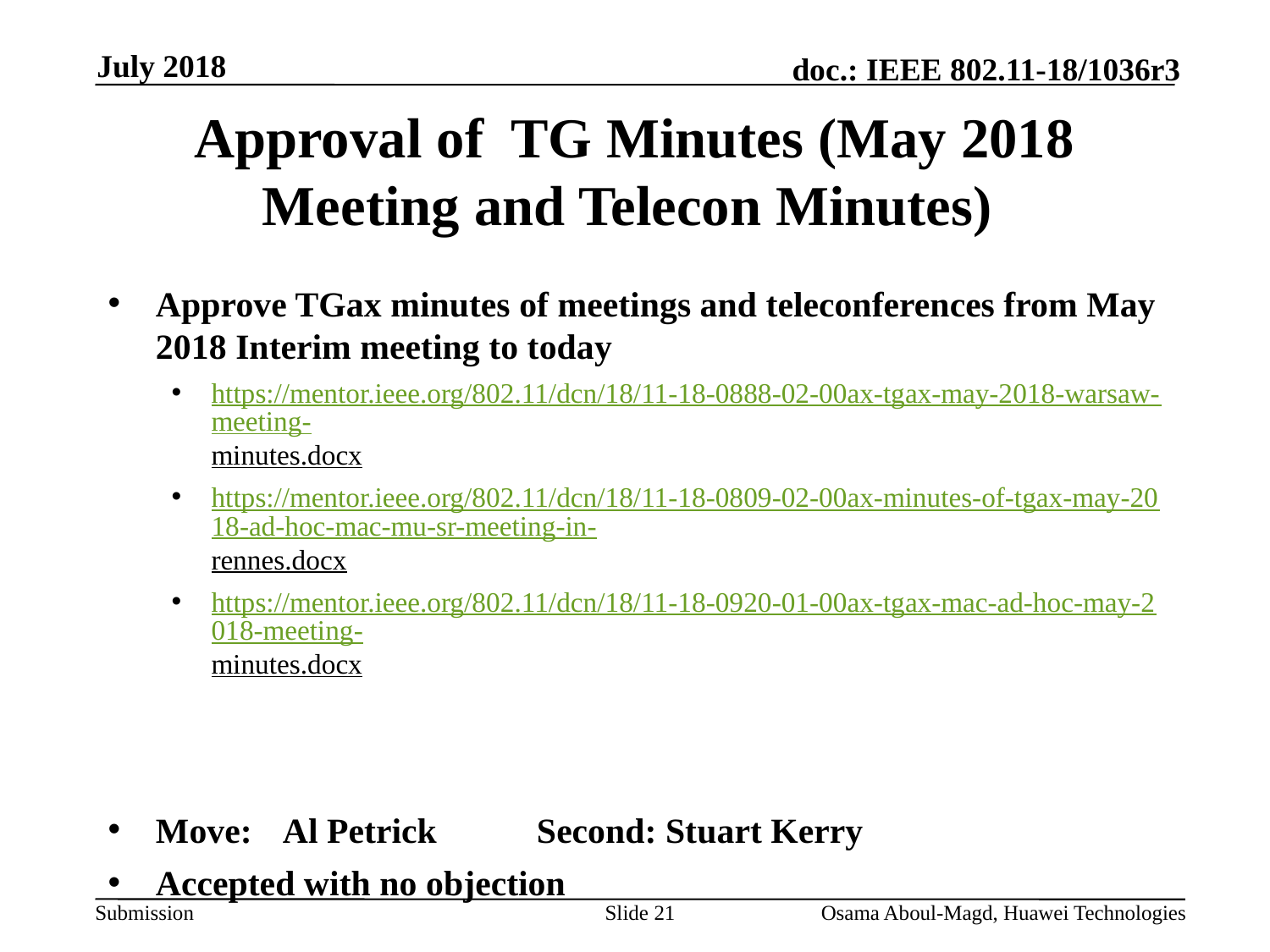

July 2018
# Approval of  TG Minutes (May 2018 Meeting and Telecon Minutes)
Approve TGax minutes of meetings and teleconferences from May 2018 Interim meeting to today
https://mentor.ieee.org/802.11/dcn/18/11-18-0888-02-00ax-tgax-may-2018-warsaw-meeting-minutes.docx
https://mentor.ieee.org/802.11/dcn/18/11-18-0809-02-00ax-minutes-of-tgax-may-2018-ad-hoc-mac-mu-sr-meeting-in-rennes.docx
https://mentor.ieee.org/802.11/dcn/18/11-18-0920-01-00ax-tgax-mac-ad-hoc-may-2018-meeting-minutes.docx

Move:	Al Petrick	Second: Stuart Kerry
Accepted with no objection

Slide 21
Osama Aboul-Magd, Huawei Technologies